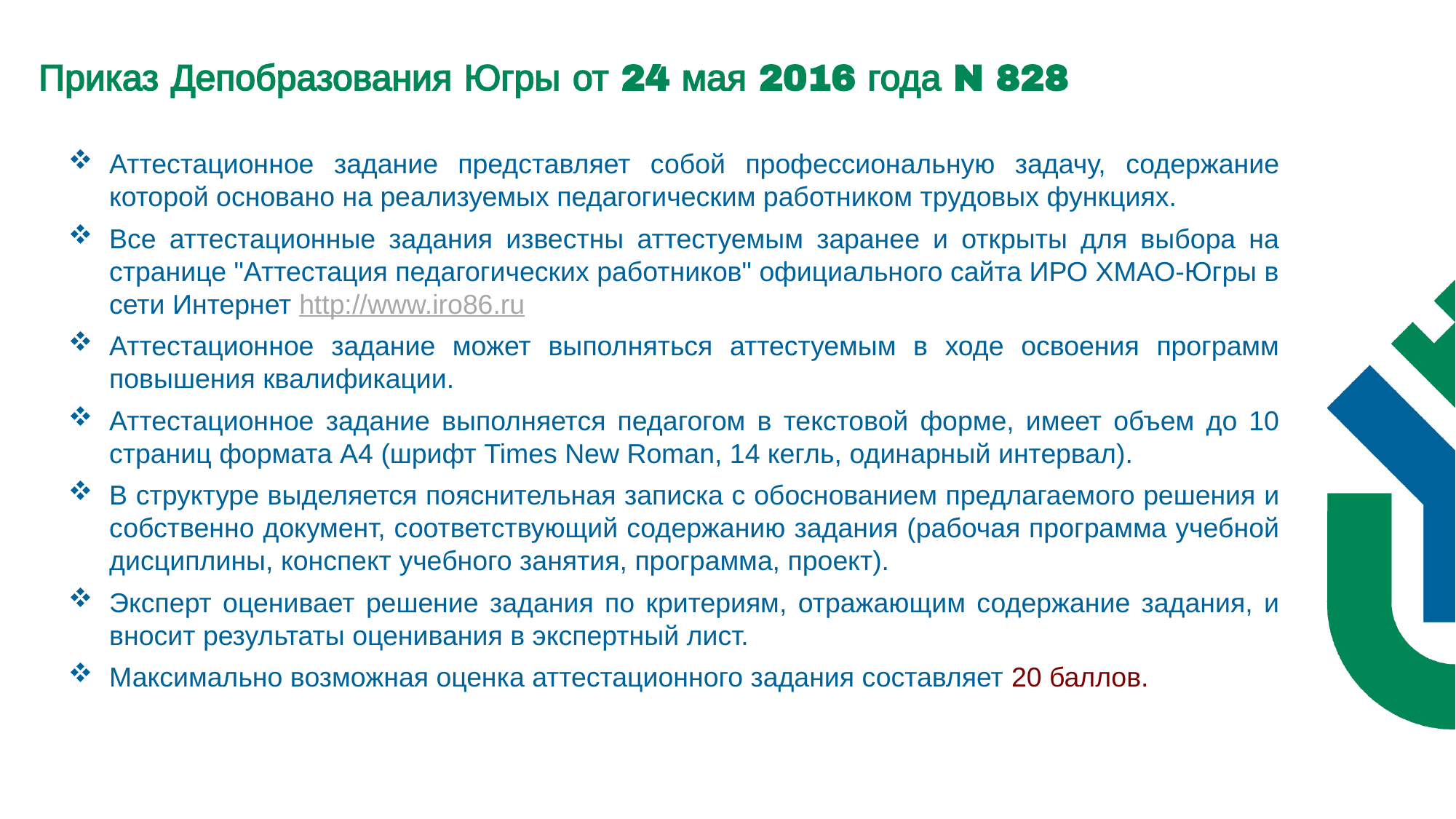

Приказ Депобразования Югры от 24 мая 2016 года N 828
Аттестационное задание представляет собой профессиональную задачу, содержание которой основано на реализуемых педагогическим работником трудовых функциях.
Все аттестационные задания известны аттестуемым заранее и открыты для выбора на странице "Аттестация педагогических работников" официального сайта ИРО ХМАО-Югры в сети Интернет http://www.iro86.ru
Аттестационное задание может выполняться аттестуемым в ходе освоения программ повышения квалификации.
Аттестационное задание выполняется педагогом в текстовой форме, имеет объем до 10 страниц формата А4 (шрифт Times New Roman, 14 кегль, одинарный интервал).
В структуре выделяется пояснительная записка с обоснованием предлагаемого решения и собственно документ, соответствующий содержанию задания (рабочая программа учебной дисциплины, конспект учебного занятия, программа, проект).
Эксперт оценивает решение задания по критериям, отражающим содержание задания, и вносит результаты оценивания в экспертный лист.
Максимально возможная оценка аттестационного задания составляет 20 баллов.